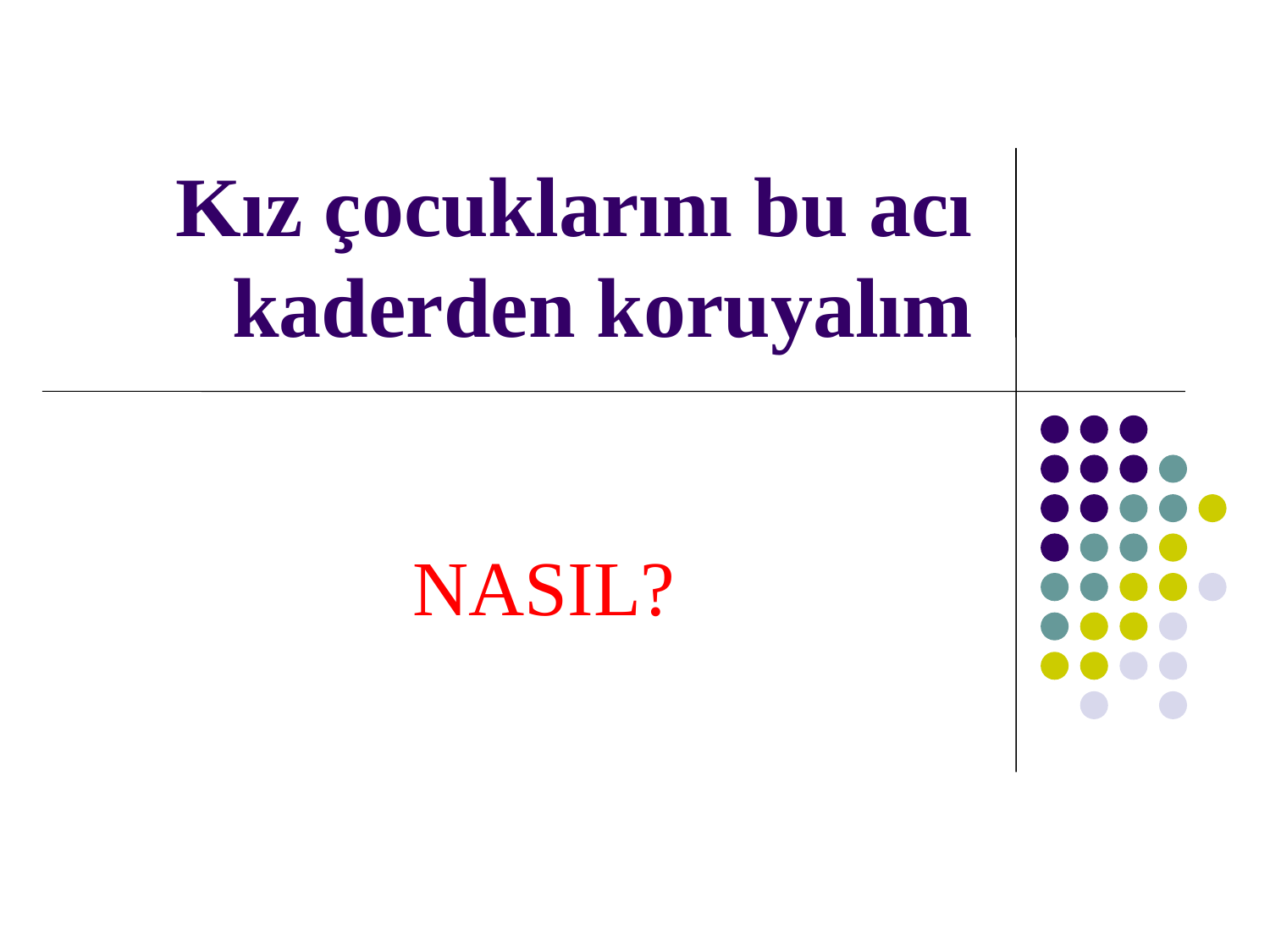

# Kız çocuklarını bu acı kaderden koruyalım

NASIL?